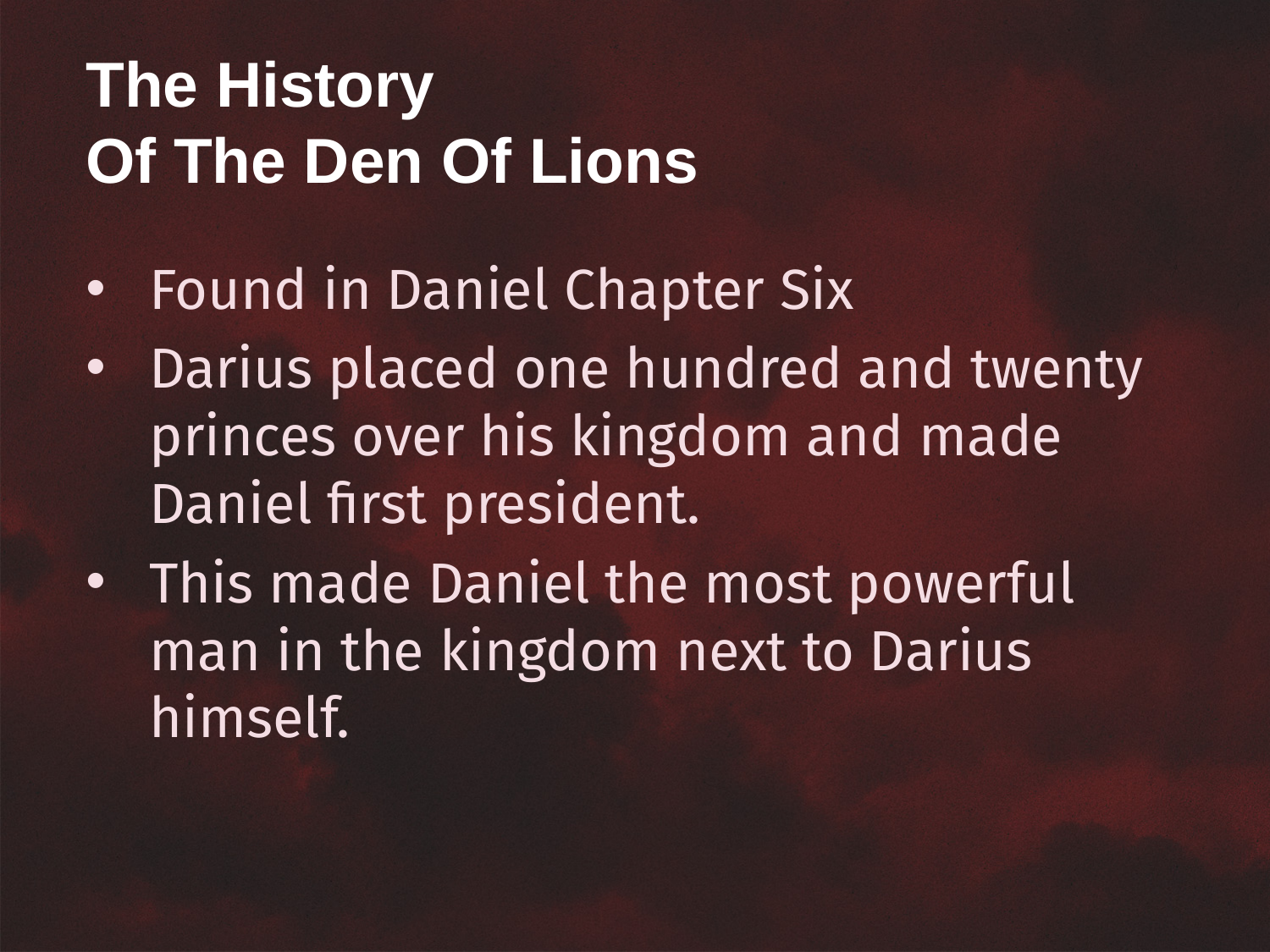

The History
Of The Den Of Lions
Found in Daniel Chapter Six
Darius placed one hundred and twenty princes over his kingdom and made Daniel first president.
This made Daniel the most powerful man in the kingdom next to Darius himself.